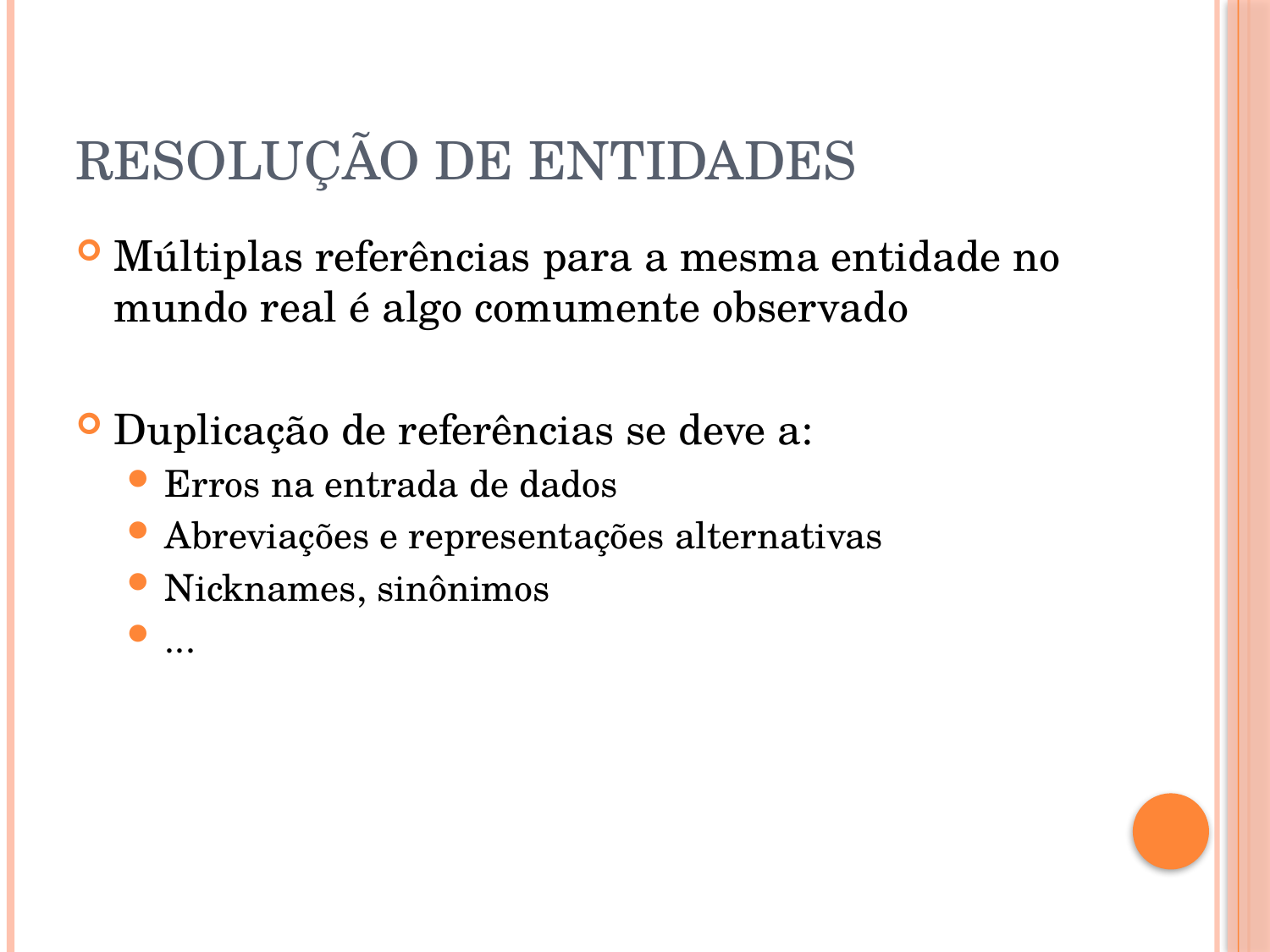

# Resolução de Entidades
Múltiplas referências para a mesma entidade no mundo real é algo comumente observado

Duplicação de referências se deve a:
Erros na entrada de dados
Abreviações e representações alternativas
Nicknames, sinônimos
...